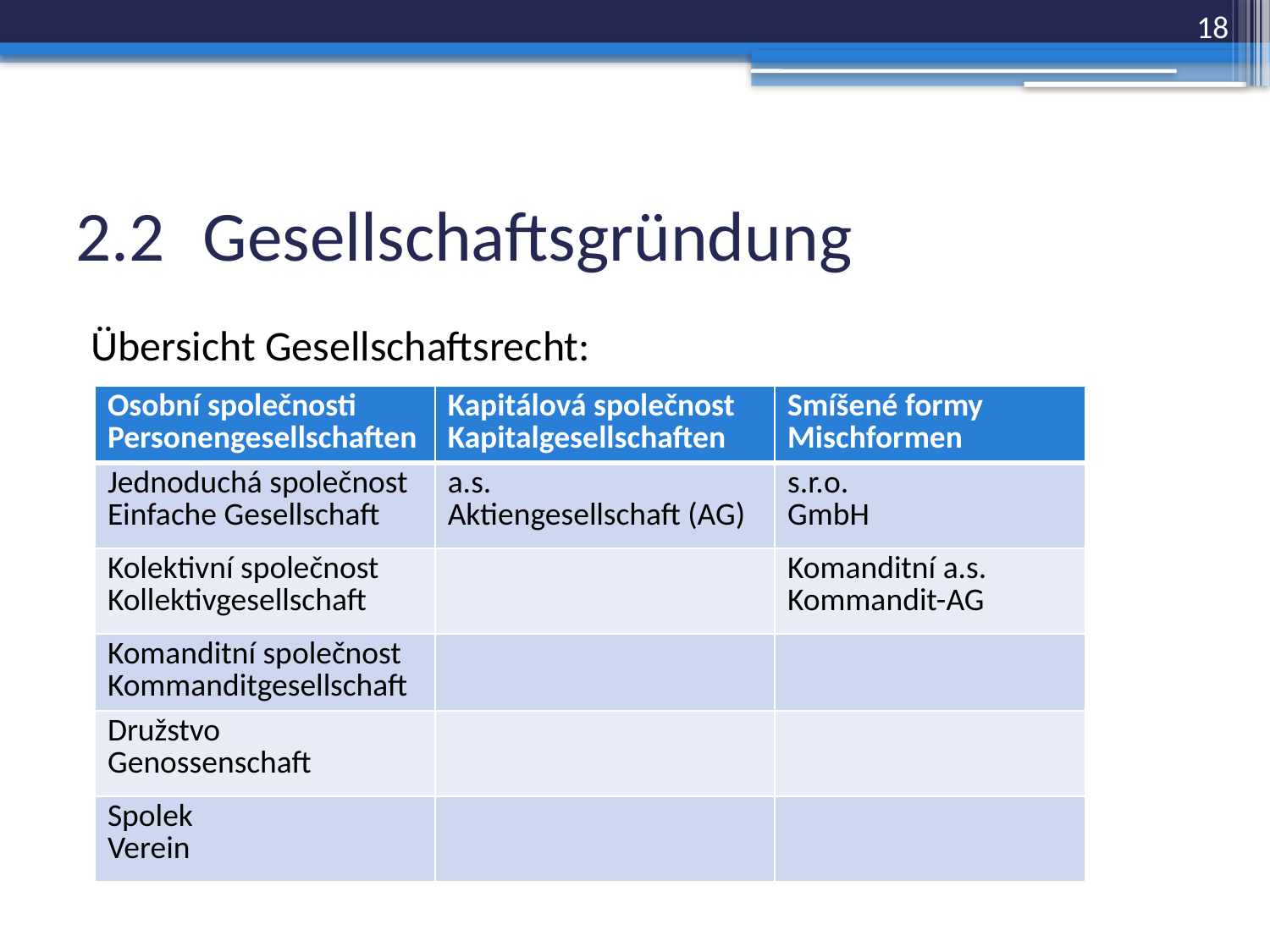

18
# 2.2	Gesellschaftsgründung
Übersicht Gesellschaftsrecht:

| Osobní společnosti Personengesellschaften | Kapitálová společnost Kapitalgesellschaften | Smíšené formy Mischformen |
| --- | --- | --- |
| Jednoduchá společnost Einfache Gesellschaft | a.s. Aktiengesellschaft (AG) | s.r.o. GmbH |
| Kolektivní společnost Kollektivgesellschaft |  | Komanditní a.s. Kommandit-AG |
| Komanditní společnost Kommanditgesellschaft |  |  |
| Družstvo Genossenschaft |  |  |
| Spolek Verein |  |  |